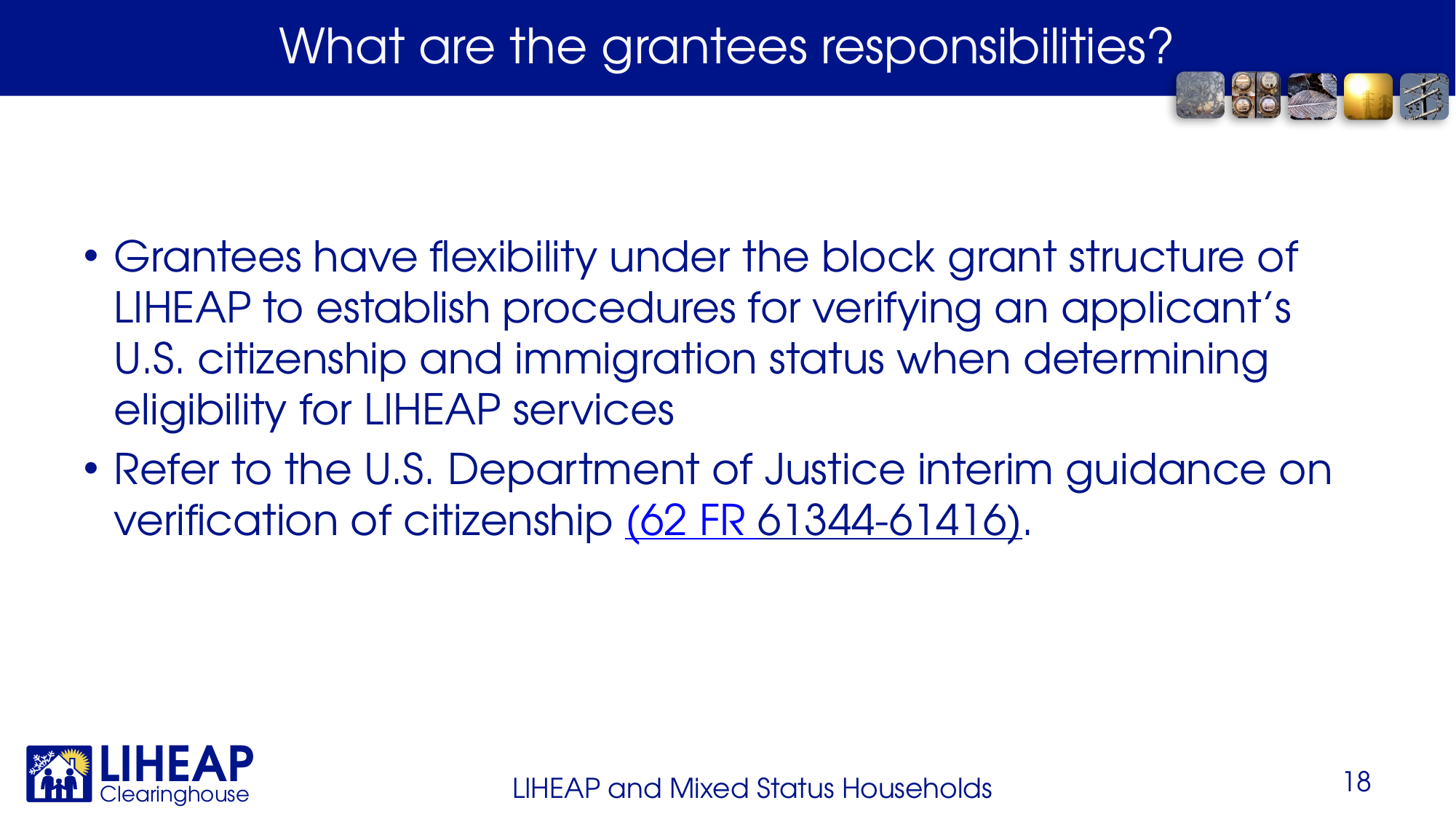

# What are the grantees responsibilities?
Grantees have flexibility under the block grant structure of LIHEAP to establish procedures for verifying an applicant’s U.S. citizenship and immigration status when determining eligibility for LIHEAP services
Refer to the U.S. Department of Justice interim guidance on verification of citizenship (62 FR 61344-61416).

18